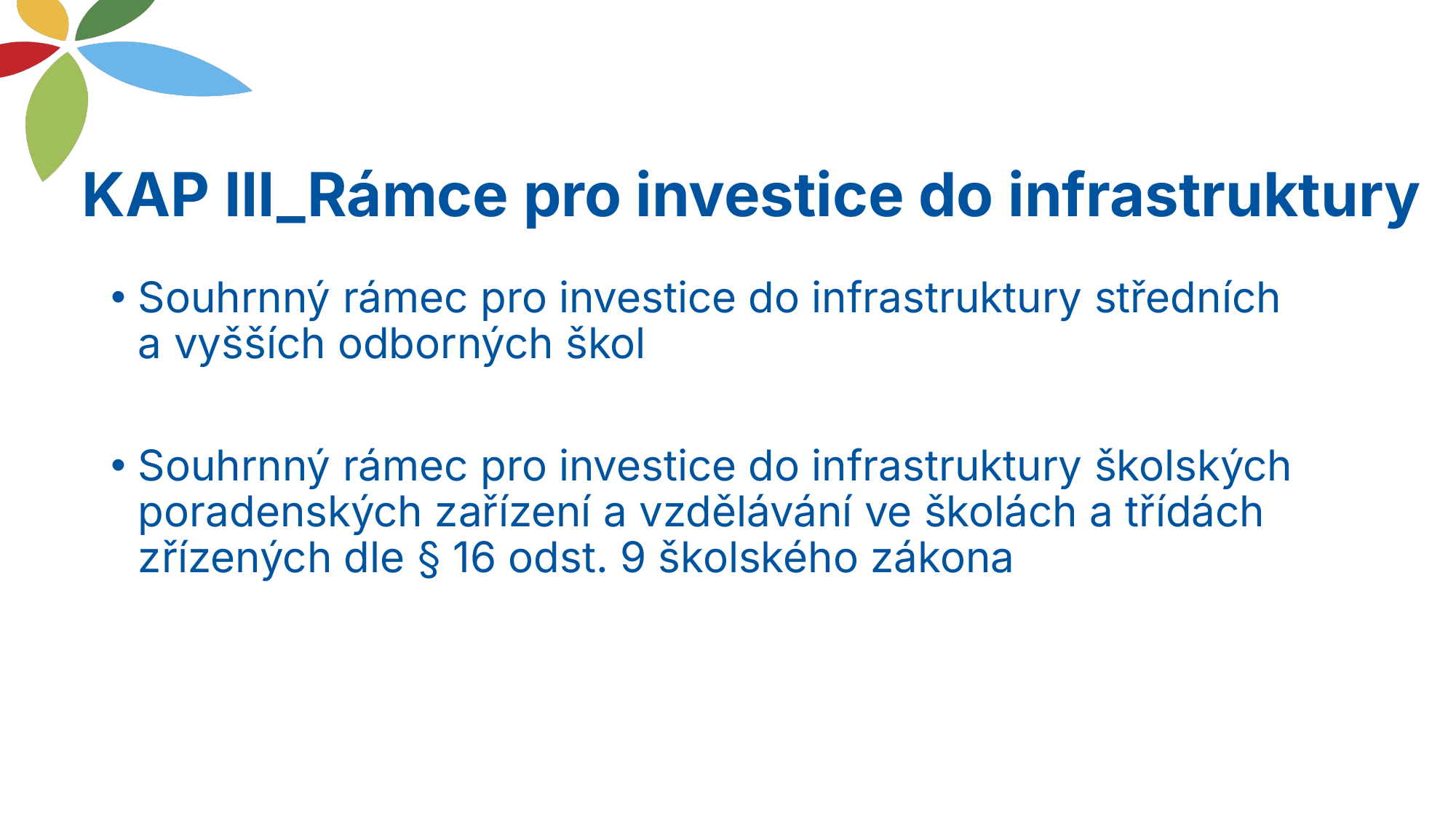

# KAP III_Rámce pro investice do infrastruktury
Souhrnný rámec pro investice do infrastruktury středních
a vyšších odborných škol

Souhrnný rámec pro investice do infrastruktury školských poradenských zařízení a vzdělávání ve školách a třídách zřízených dle § 16 odst. 9 školského zákona